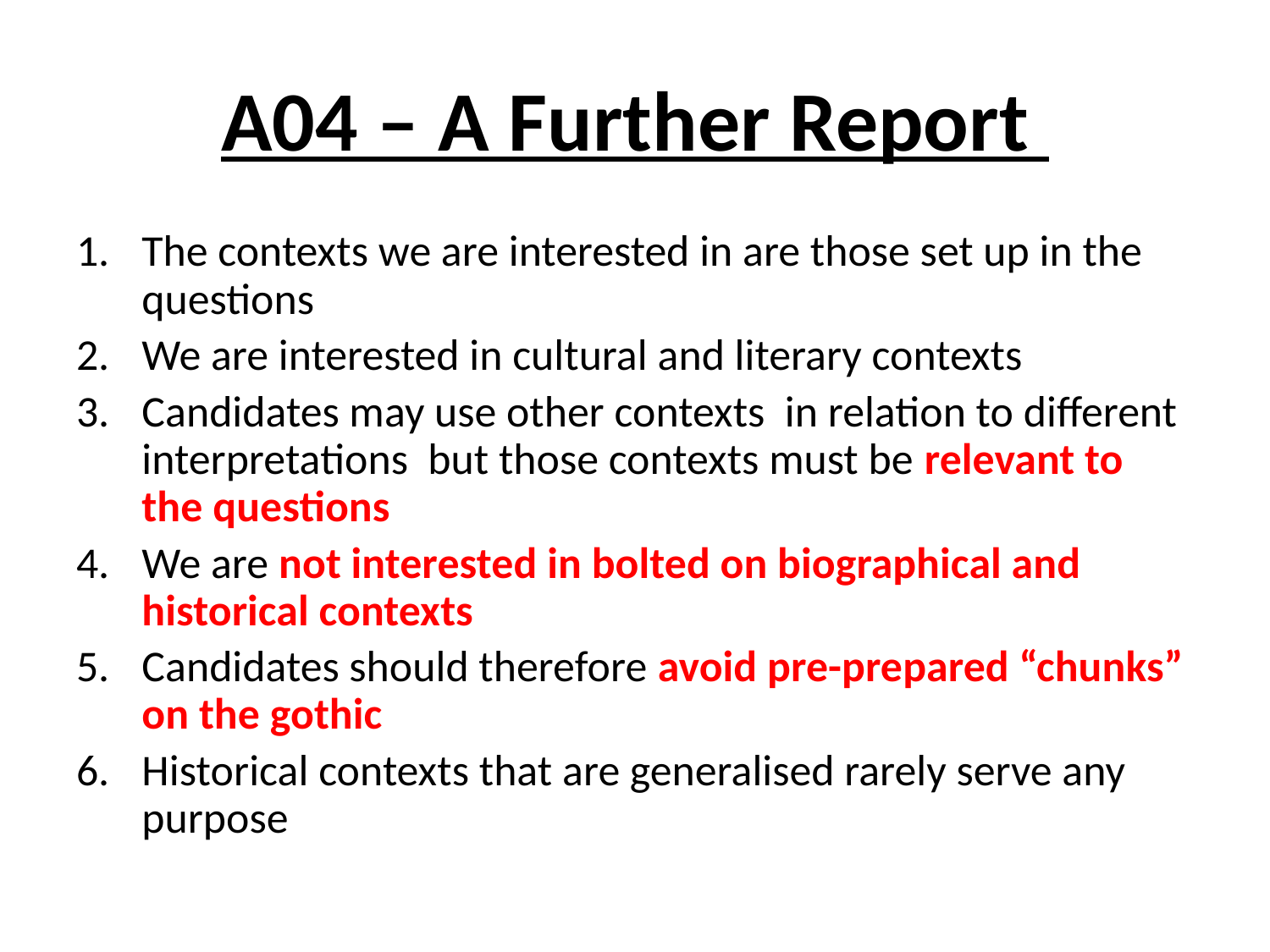

# A04 – A Further Report
The contexts we are interested in are those set up in the questions
We are interested in cultural and literary contexts
Candidates may use other contexts  in relation to different interpretations  but those contexts must be relevant to the questions
We are not interested in bolted on biographical and historical contexts
Candidates should therefore avoid pre-prepared “chunks” on the gothic
Historical contexts that are generalised rarely serve any purpose